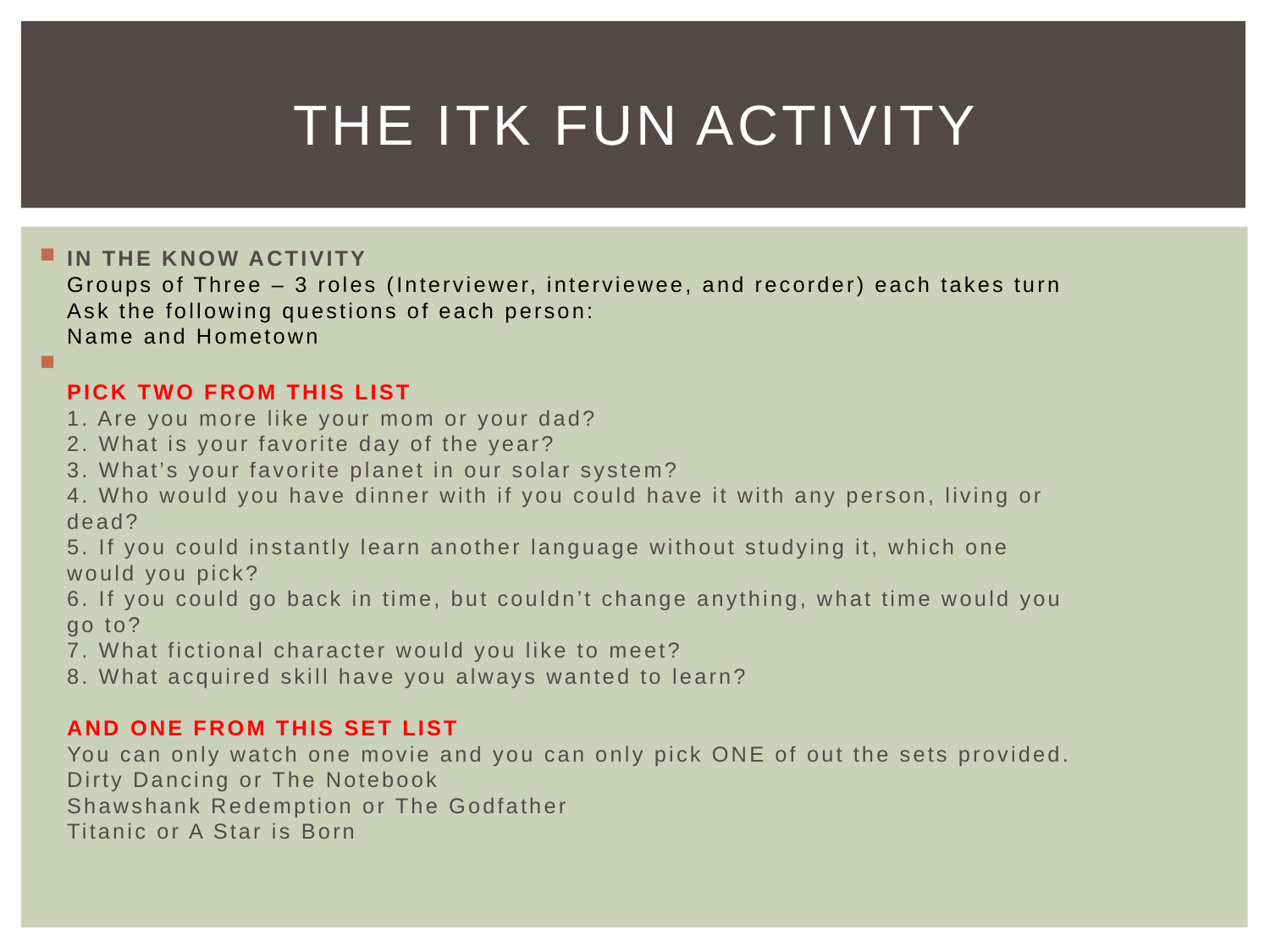

# The ITK fun Activity
IN THE KNOW ACTIVITY
Groups of Three – 3 roles (Interviewer, interviewee, and recorder) each takes turn
Ask the following questions of each person:
Name and Hometown
PICK TWO FROM THIS LIST
1. Are you more like your mom or your dad?
2. What is your favorite day of the year?
3. What’s your favorite planet in our solar system?
4. Who would you have dinner with if you could have it with any person, living or
dead?
5. If you could instantly learn another language without studying it, which one
would you pick?
6. If you could go back in time, but couldn’t change anything, what time would you
go to?
7. What fictional character would you like to meet?
8. What acquired skill have you always wanted to learn?
AND ONE FROM THIS SET LIST
You can only watch one movie and you can only pick ONE of out the sets provided.
Dirty Dancing or The Notebook
Shawshank Redemption or The Godfather
Titanic or A Star is Born